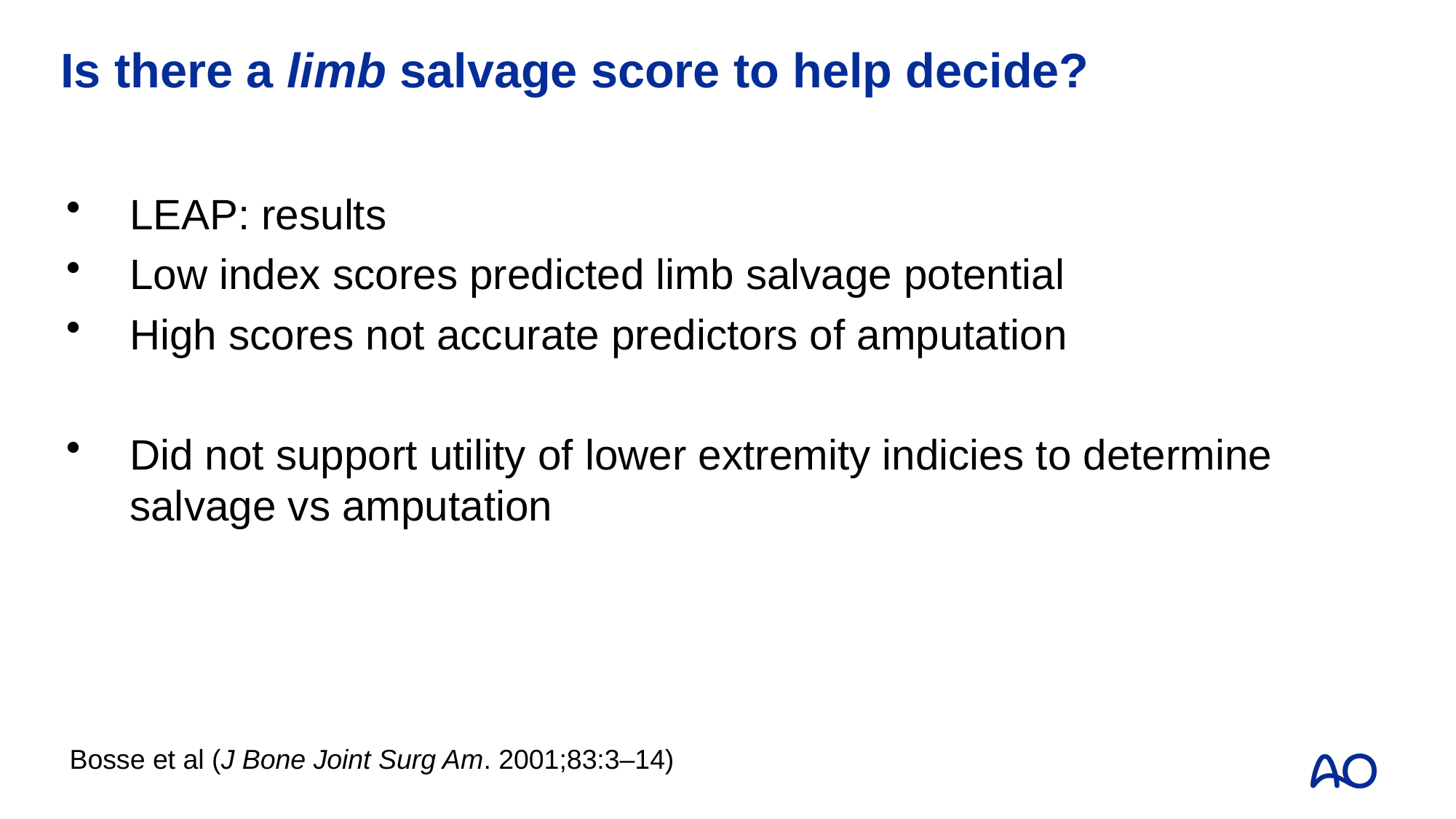

# Is there a limb salvage score to help decide?
LEAP: results
Low index scores predicted limb salvage potential
High scores not accurate predictors of amputation

Did not support utility of lower extremity indicies to determine salvage vs amputation
Bosse et al (J Bone Joint Surg Am. 2001;83:3–14)